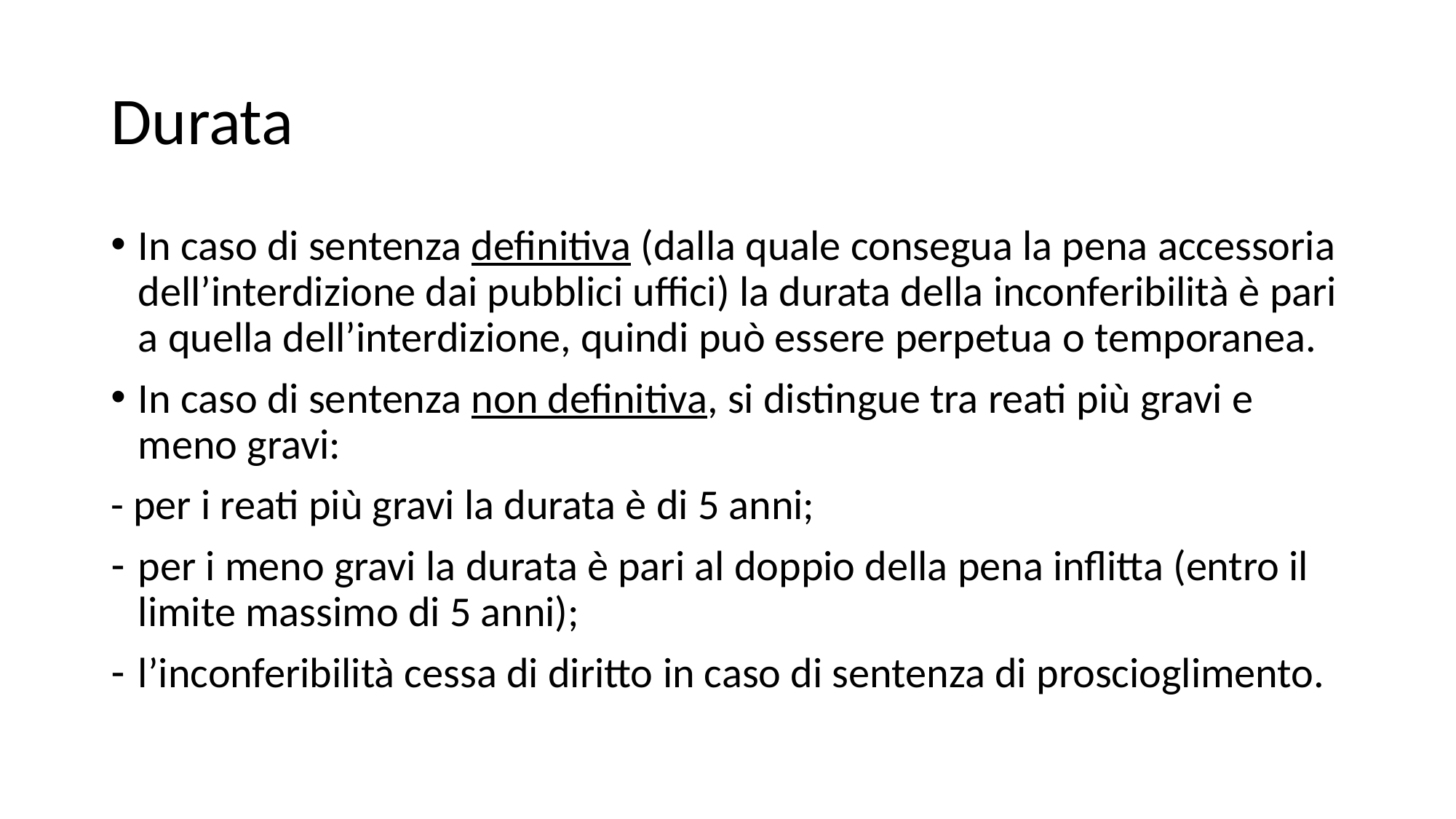

# Durata
In caso di sentenza definitiva (dalla quale consegua la pena accessoria dell’interdizione dai pubblici uffici) la durata della inconferibilità è pari a quella dell’interdizione, quindi può essere perpetua o temporanea.
In caso di sentenza non definitiva, si distingue tra reati più gravi e meno gravi:
- per i reati più gravi la durata è di 5 anni;
per i meno gravi la durata è pari al doppio della pena inflitta (entro il limite massimo di 5 anni);
l’inconferibilità cessa di diritto in caso di sentenza di proscioglimento.